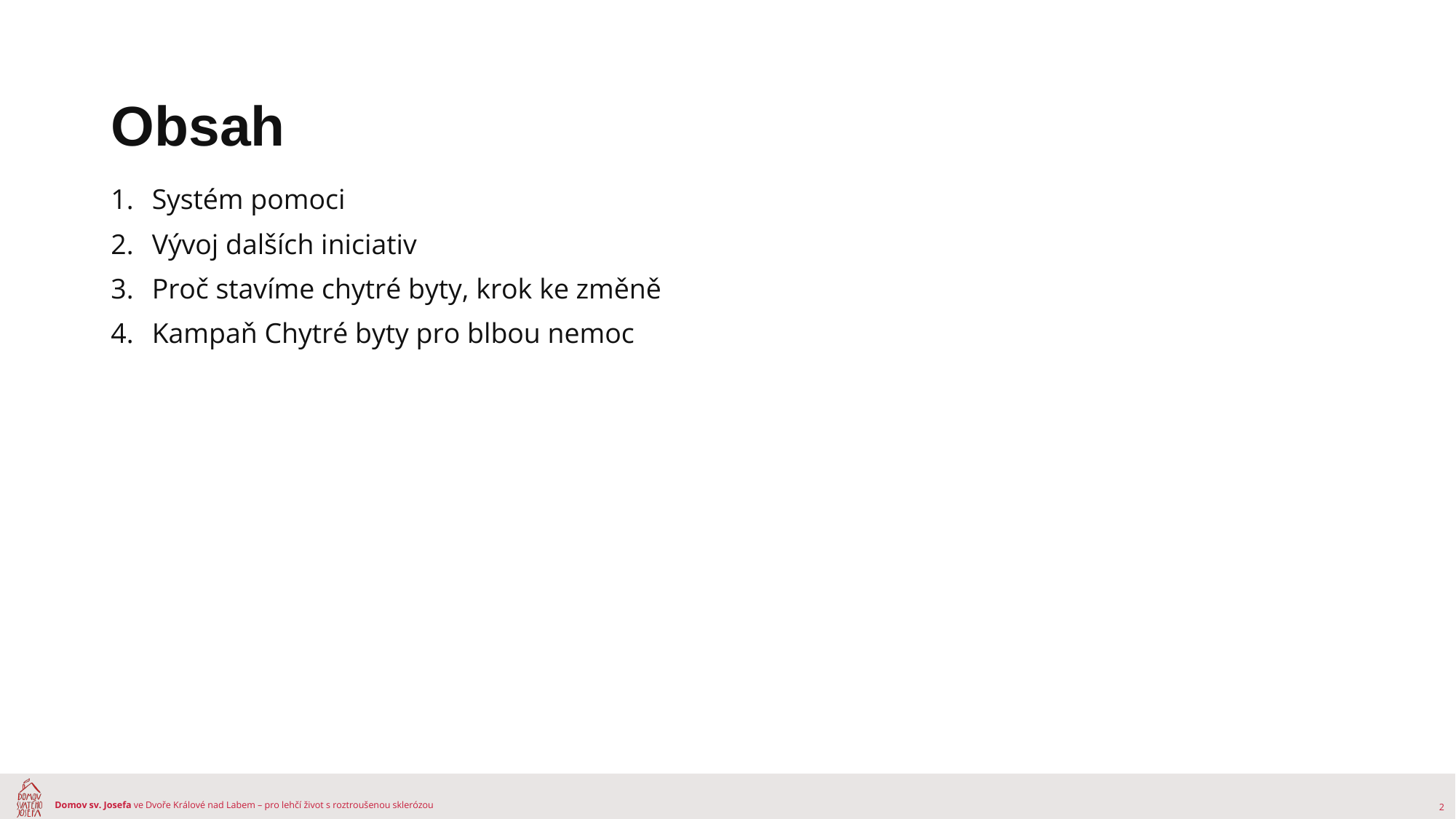

# Obsah
Systém pomoci
Vývoj dalších iniciativ
Proč stavíme chytré byty, krok ke změně
Kampaň Chytré byty pro blbou nemoc

2